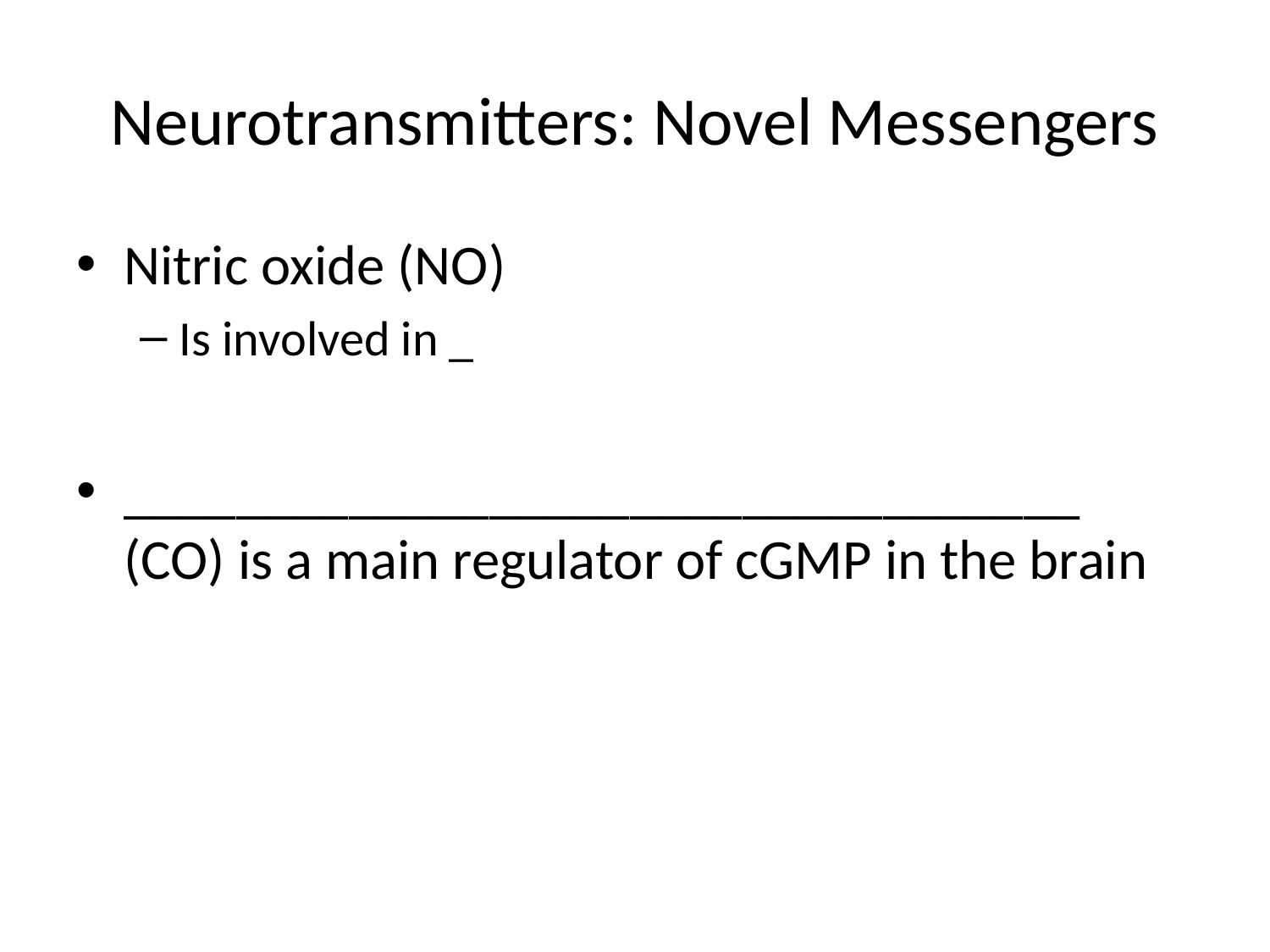

# Neurotransmitters: Novel Messengers
Nitric oxide (NO)
Is involved in _

__________________________________ (CO) is a main regulator of cGMP in the brain